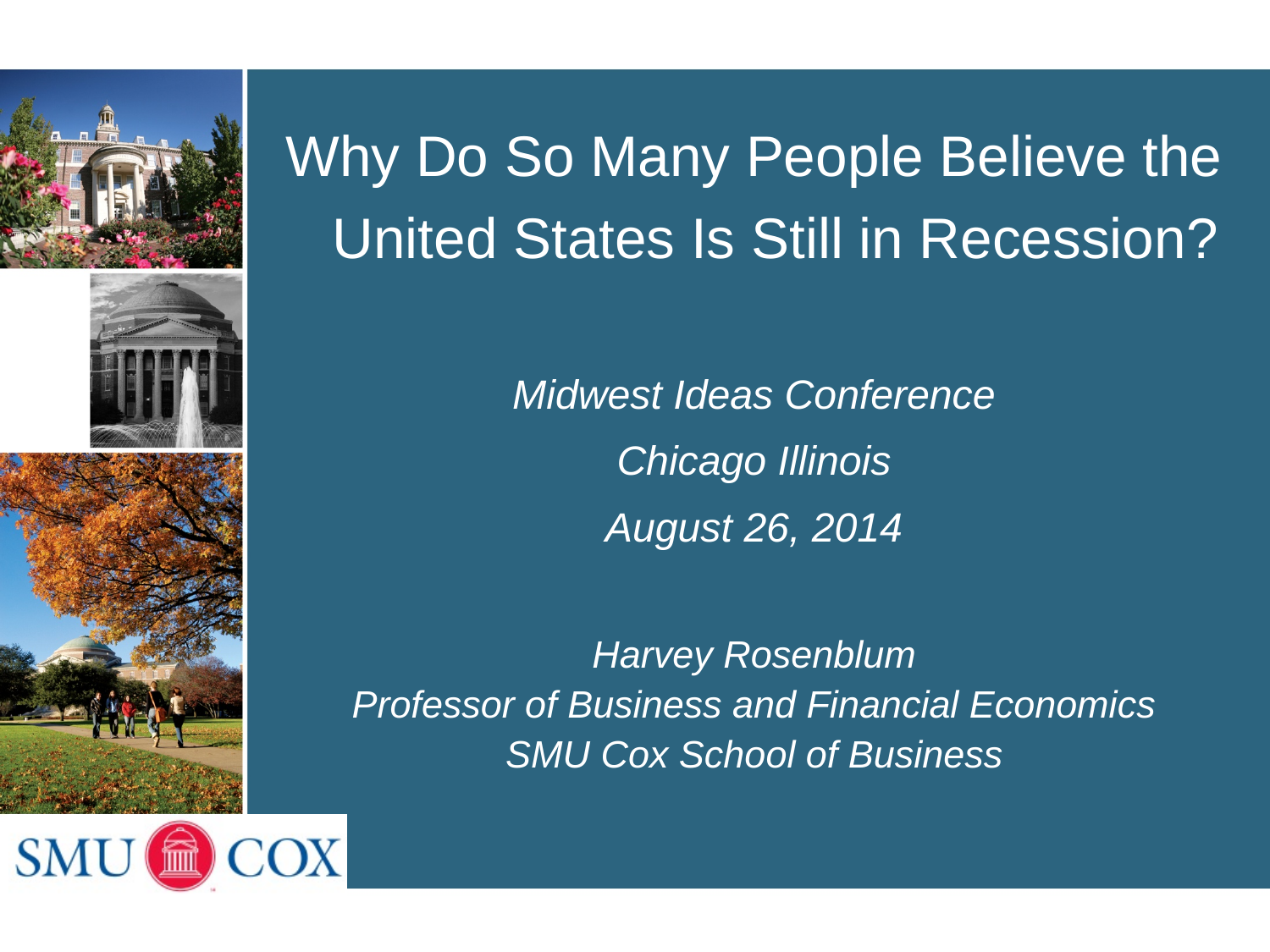

Why Do So Many People Believe the United States Is Still in Recession?

Midwest Ideas Conference
Chicago Illinois
August 26, 2014

Harvey Rosenblum
Professor of Business and Financial Economics
SMU Cox School of Business